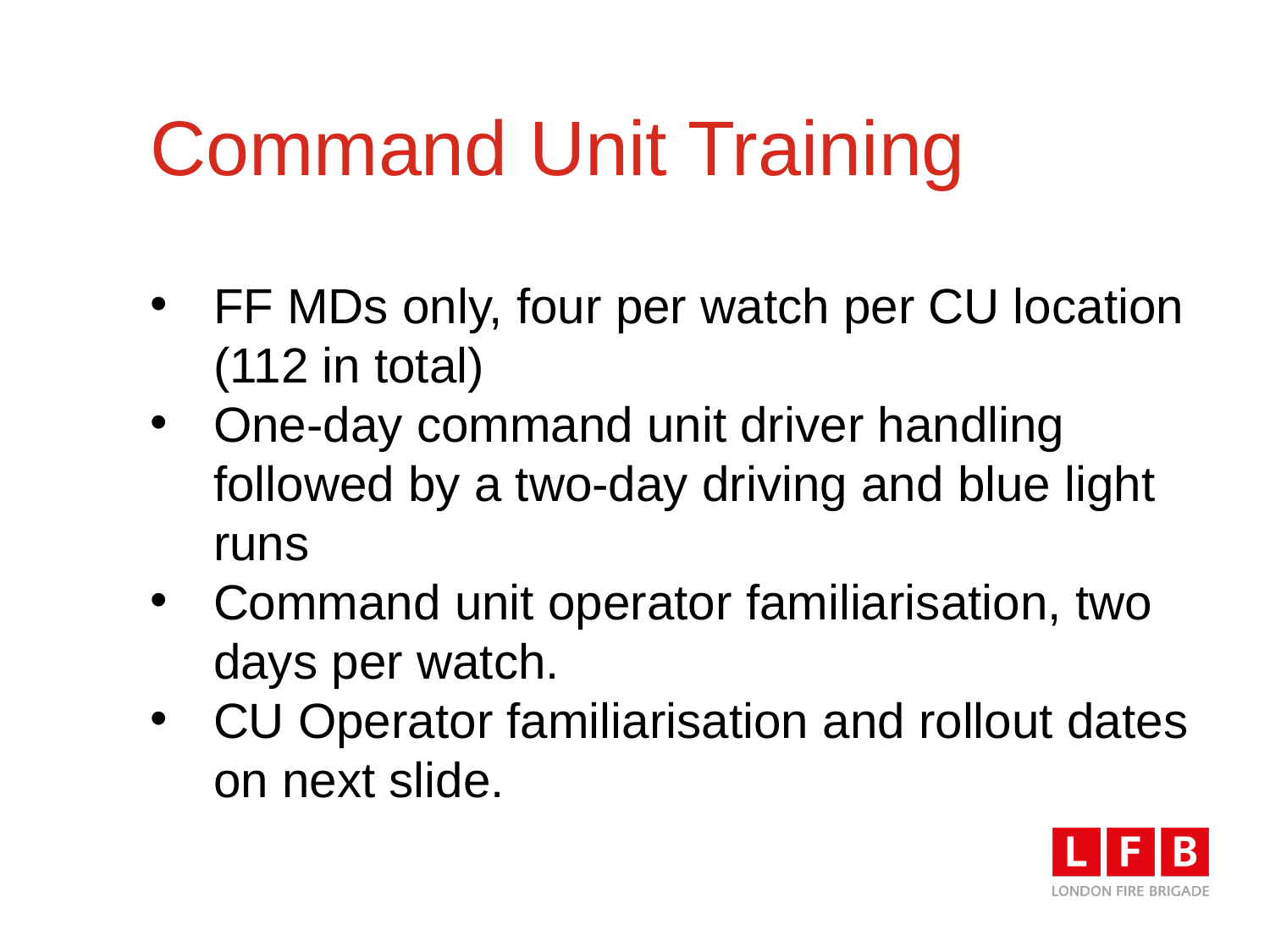

# Command Unit Training

FF MDs only, four per watch per CU location (112 in total)
One-day command unit driver handling followed by a two-day driving and blue light runs
Command unit operator familiarisation, two days per watch.
CU Operator familiarisation and rollout dates on next slide.